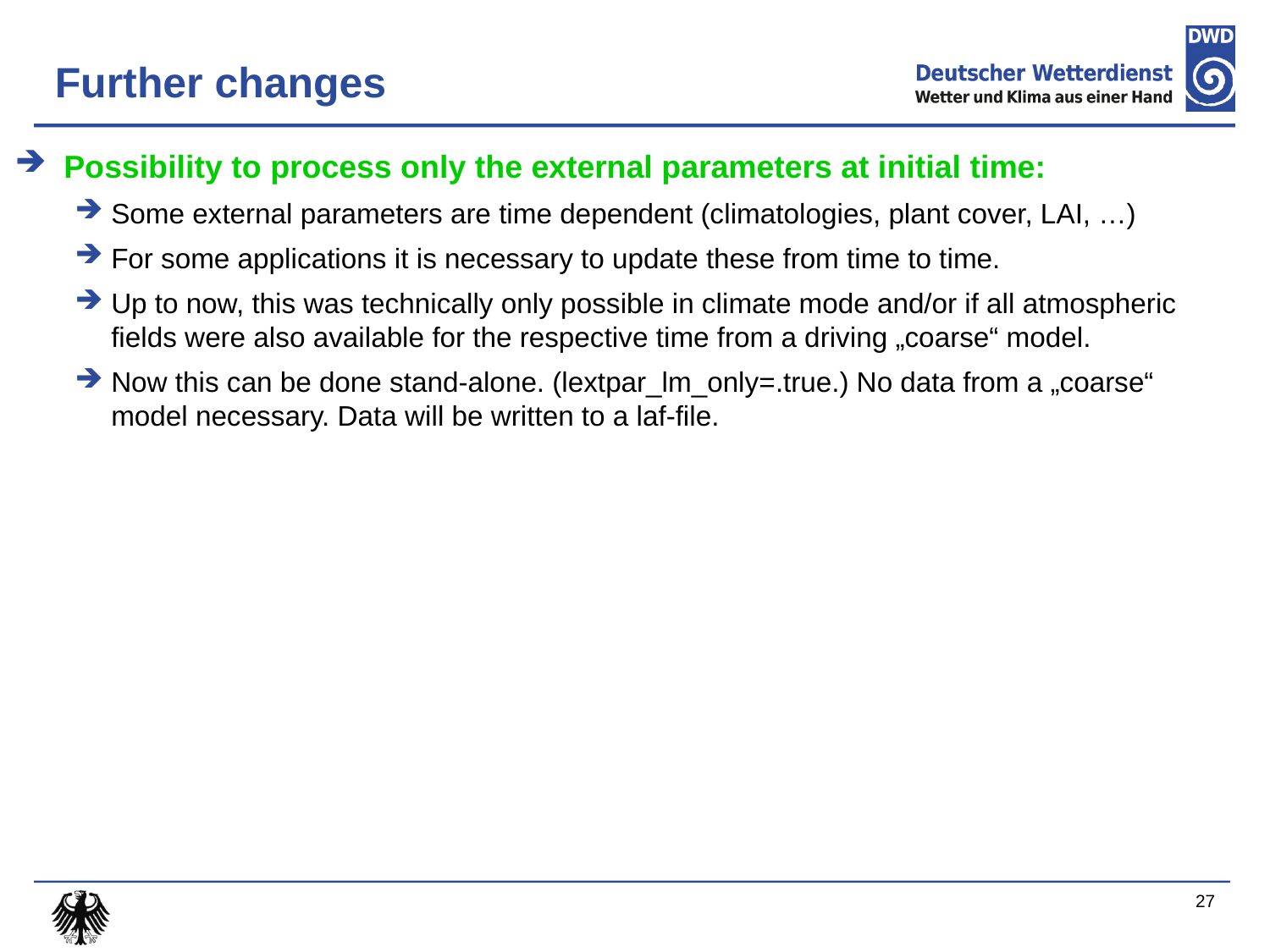

# Further changes
Possibility to process only the external parameters at initial time:
Some external parameters are time dependent (climatologies, plant cover, LAI, …)
For some applications it is necessary to update these from time to time.
Up to now, this was technically only possible in climate mode and/or if all atmospheric fields were also available for the respective time from a driving „coarse“ model.
Now this can be done stand-alone. (lextpar_lm_only=.true.) No data from a „coarse“ model necessary. Data will be written to a laf-file.

27